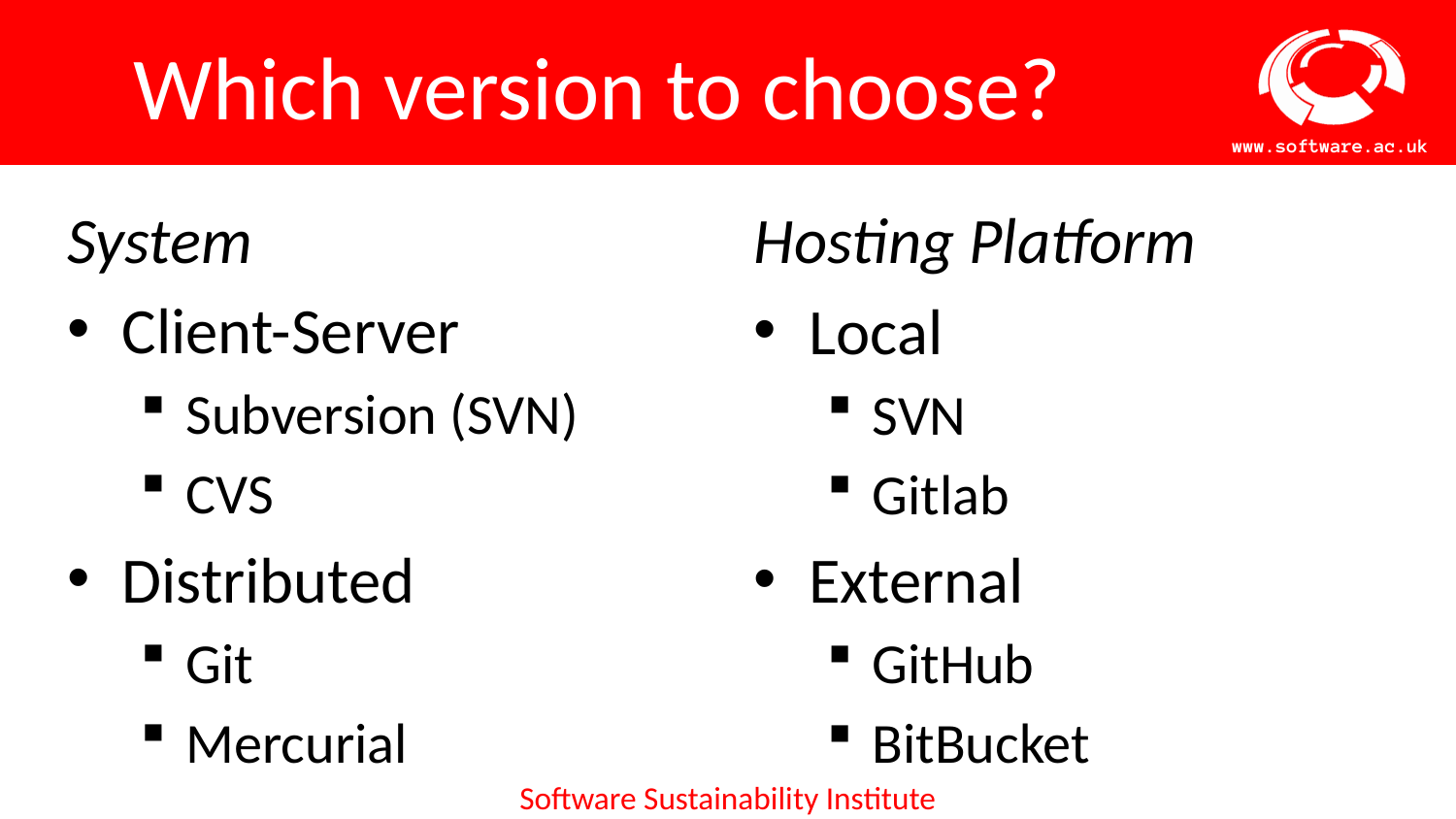

# Which version to choose?
System
Client-Server
Subversion (SVN)
CVS
Distributed
Git
Mercurial

Hosting Platform
Local
SVN
Gitlab
External
GitHub
BitBucket